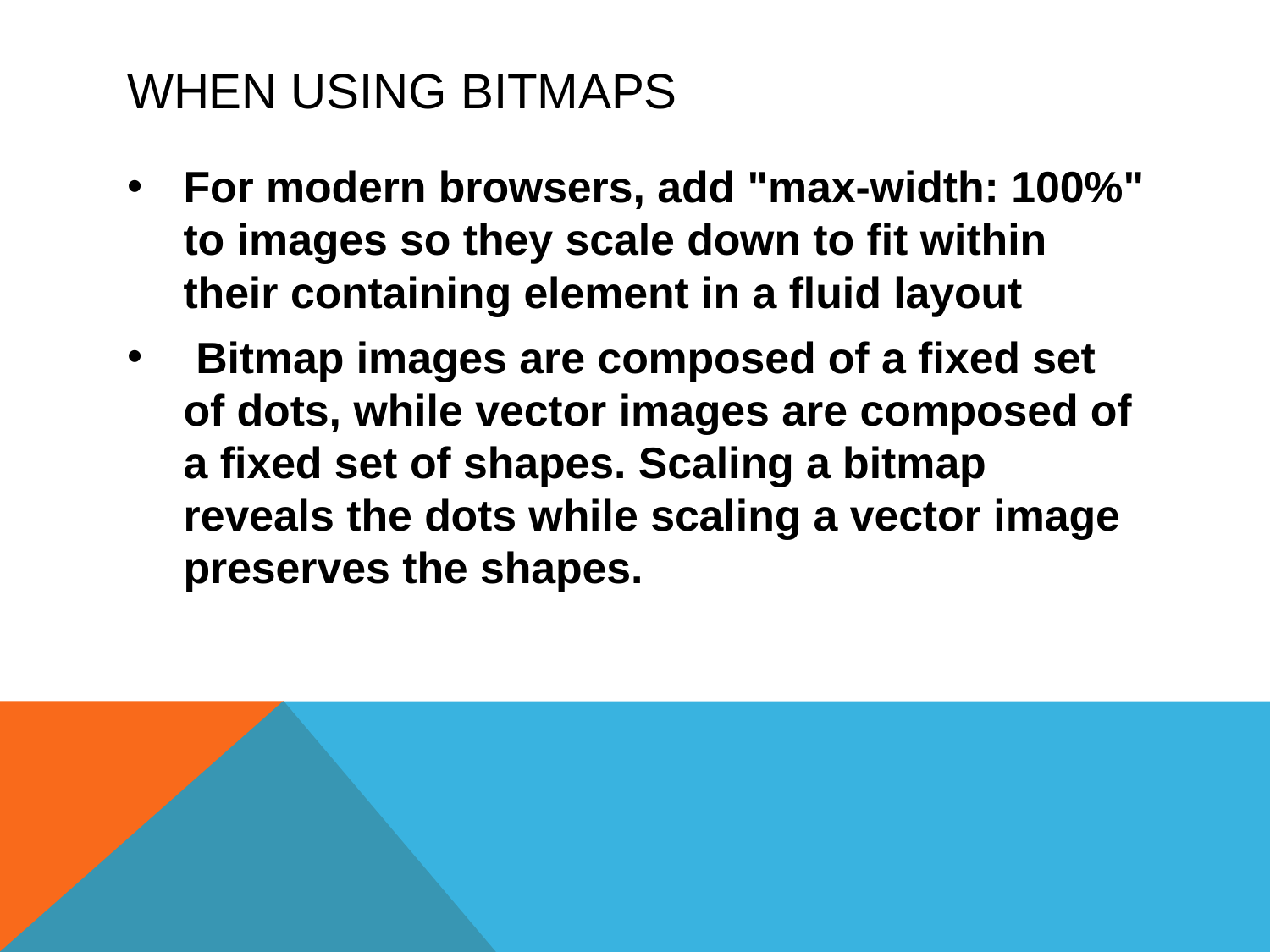

# When using bitmaps
For modern browsers, add "max-width: 100%" to images so they scale down to fit within their containing element in a fluid layout
 Bitmap images are composed of a fixed set of dots, while vector images are composed of a fixed set of shapes. Scaling a bitmap reveals the dots while scaling a vector image preserves the shapes.